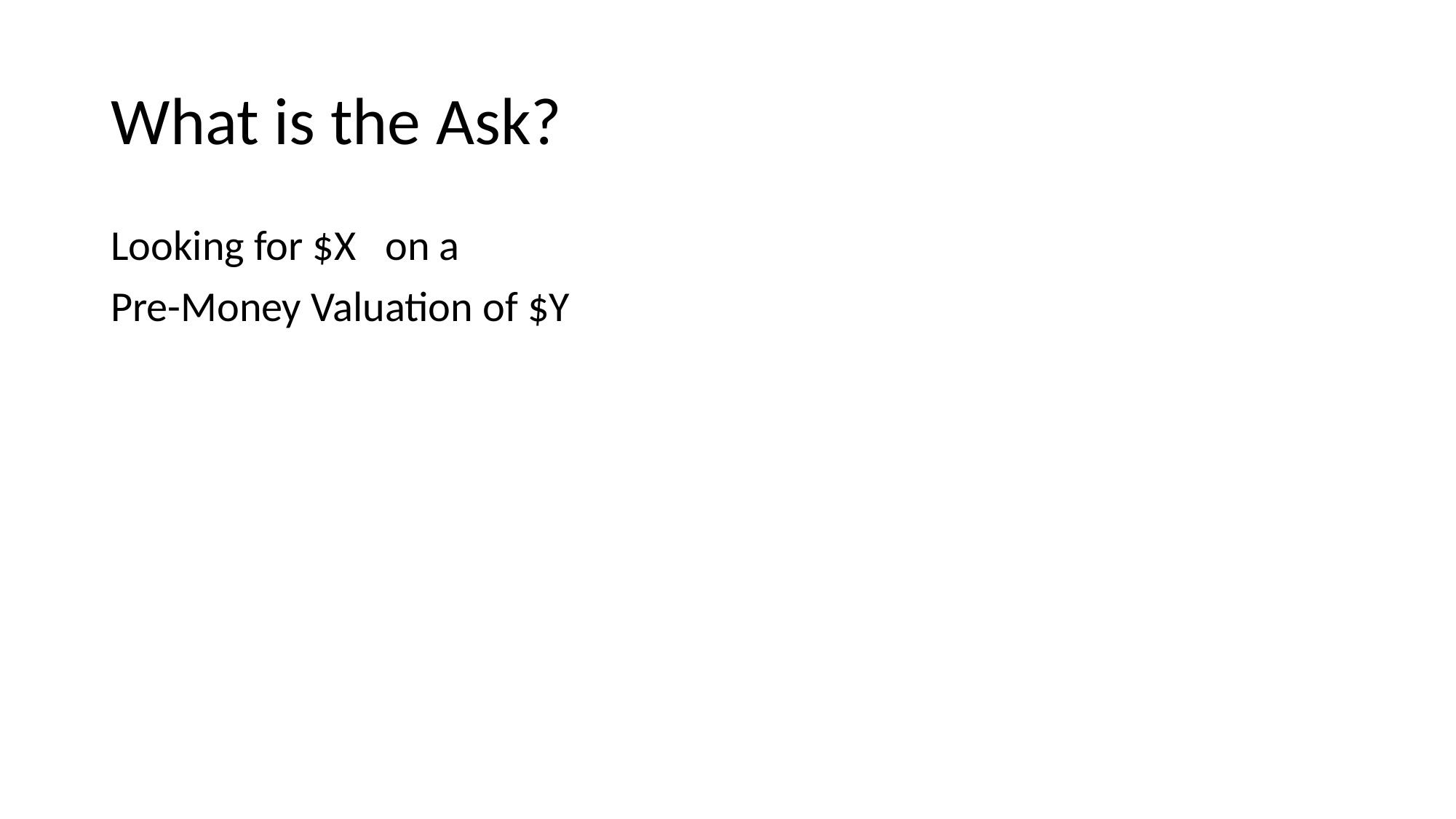

# What is the Ask?
Looking for $X   on a
Pre-Money Valuation of $Y